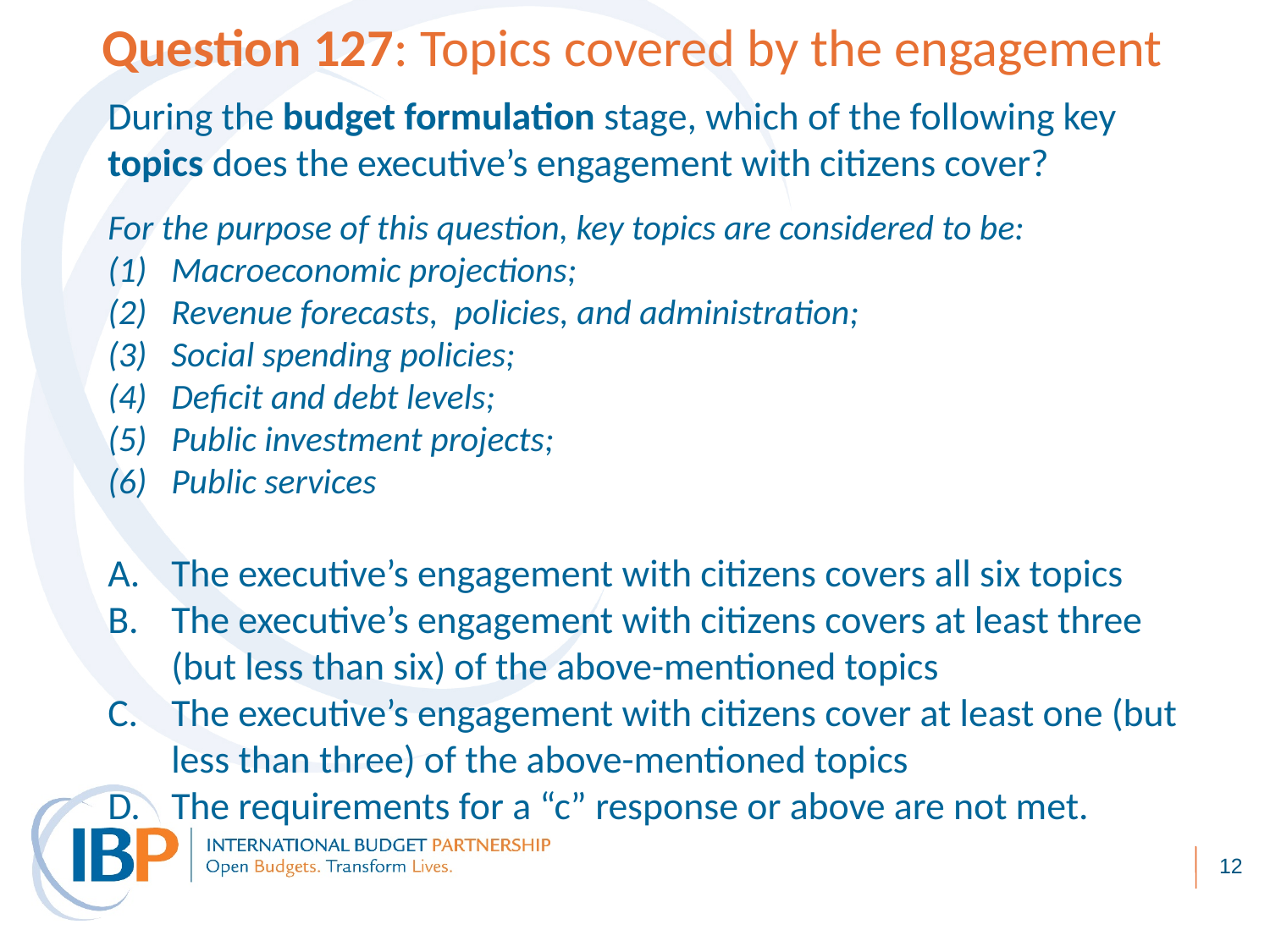

Question 127: Topics covered by the engagement
During the budget formulation stage, which of the following key topics does the executive’s engagement with citizens cover?

For the purpose of this question, key topics are considered to be:
Macroeconomic projections;
Revenue forecasts,  policies, and administration;
Social spending policies;
Deficit and debt levels;
Public investment projects;
Public services

The executive’s engagement with citizens covers all six topics
The executive’s engagement with citizens covers at least three (but less than six) of the above-mentioned topics
The executive’s engagement with citizens cover at least one (but less than three) of the above-mentioned topics
The requirements for a “c” response or above are not met.

12